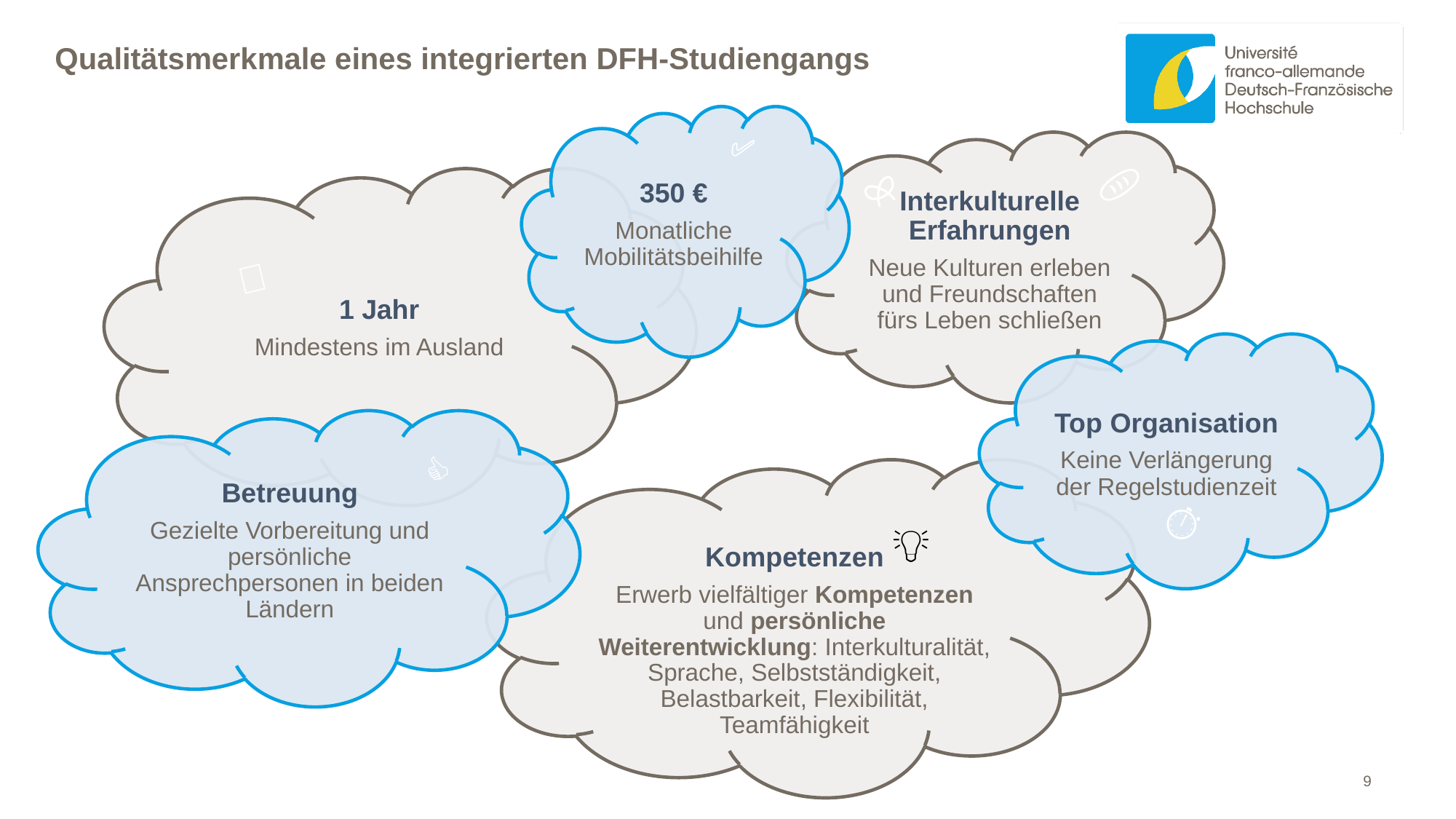

Qualitätsmerkmale eines integrierten DFH-Studiengangs
350 €
Monatliche Mobilitätsbeihilfe

Interkulturelle Erfahrungen
Neue Kulturen erleben und Freundschaften fürs Leben schließen
1 Jahr
Mindestens im Ausland
Top Organisation
Keine Verlängerung der Regelstudienzeit
Betreuung
Gezielte Vorbereitung und persönliche Ansprechpersonen in beiden Ländern
✅
🥖
🥨
🧳
👍

Kompetenzen
Erwerb vielfältiger Kompetenzen und persönliche Weiterentwicklung: Interkulturalität, Sprache, Selbstständigkeit, Belastbarkeit, Flexibilität, Teamfähigkeit
⏱️
💡
9